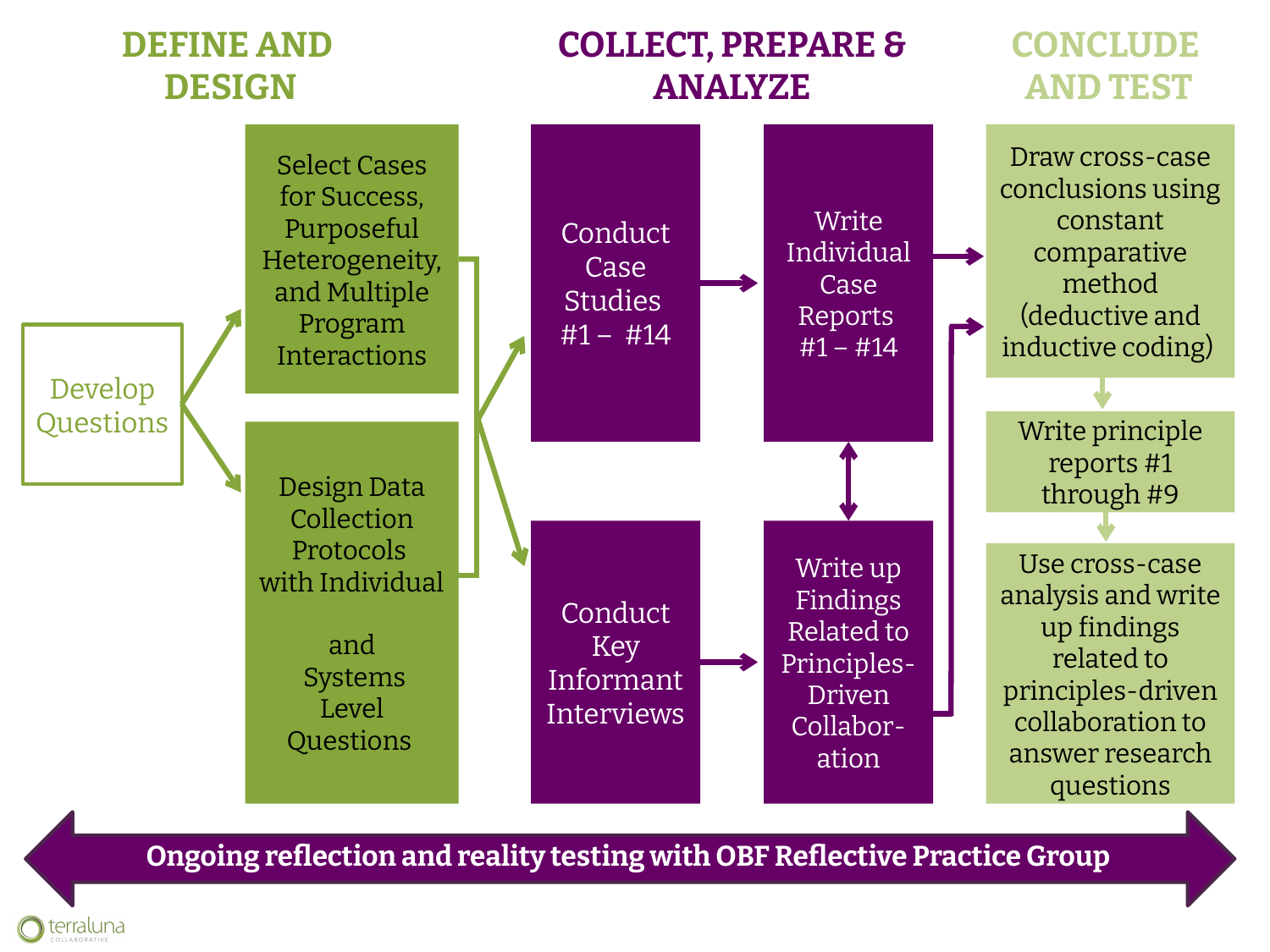

DEFINE AND
DESIGN
COLLECT, PREPARE & ANALYZE
CONCLUDE
AND TEST
Select Cases for Success, Purposeful Heterogeneity, and Multiple Program Interactions
Conduct Case Studies
#1 –  #14
Write Individual Case Reports
#1 – #14
Draw cross-case conclusions using constant comparative method (deductive and inductive coding)
Develop Questions
Write principle reports #1 through #9
Design Data Collection Protocols
with Individual
and
 Systems
Level Questions
Write up Findings Related to Principles-Driven Collabor-ation
Conduct Key Informant Interviews
Use cross-case analysis and write up findings related to principles-driven collaboration to answer research questions

Ongoing reflection and reality testing with OBF Reflective Practice Group